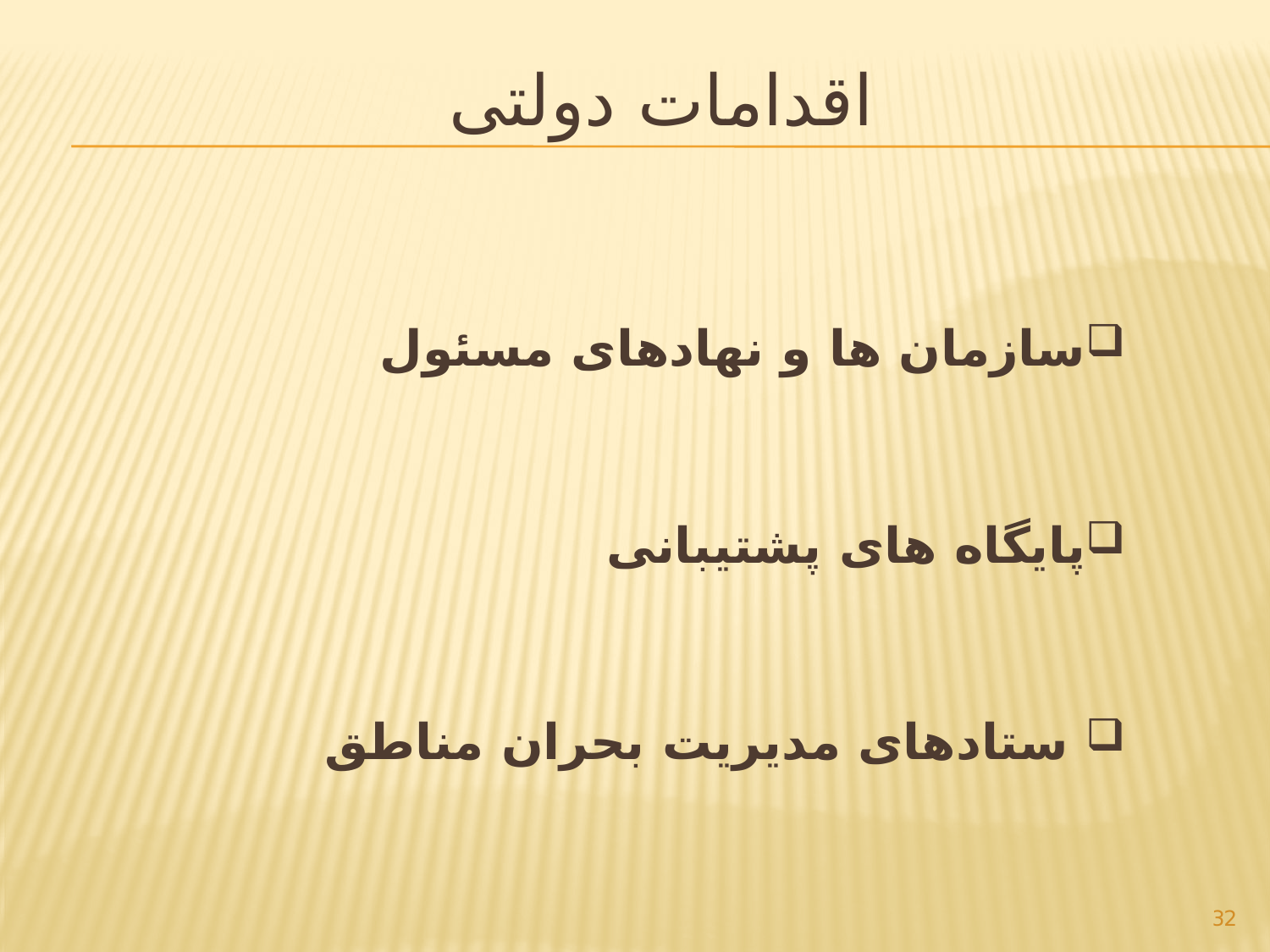

اقدامات دولتی

سازمان ها و نهادهای مسئول

پایگاه های پشتیبانی

 ستادهای مدیریت بحران مناطق

32